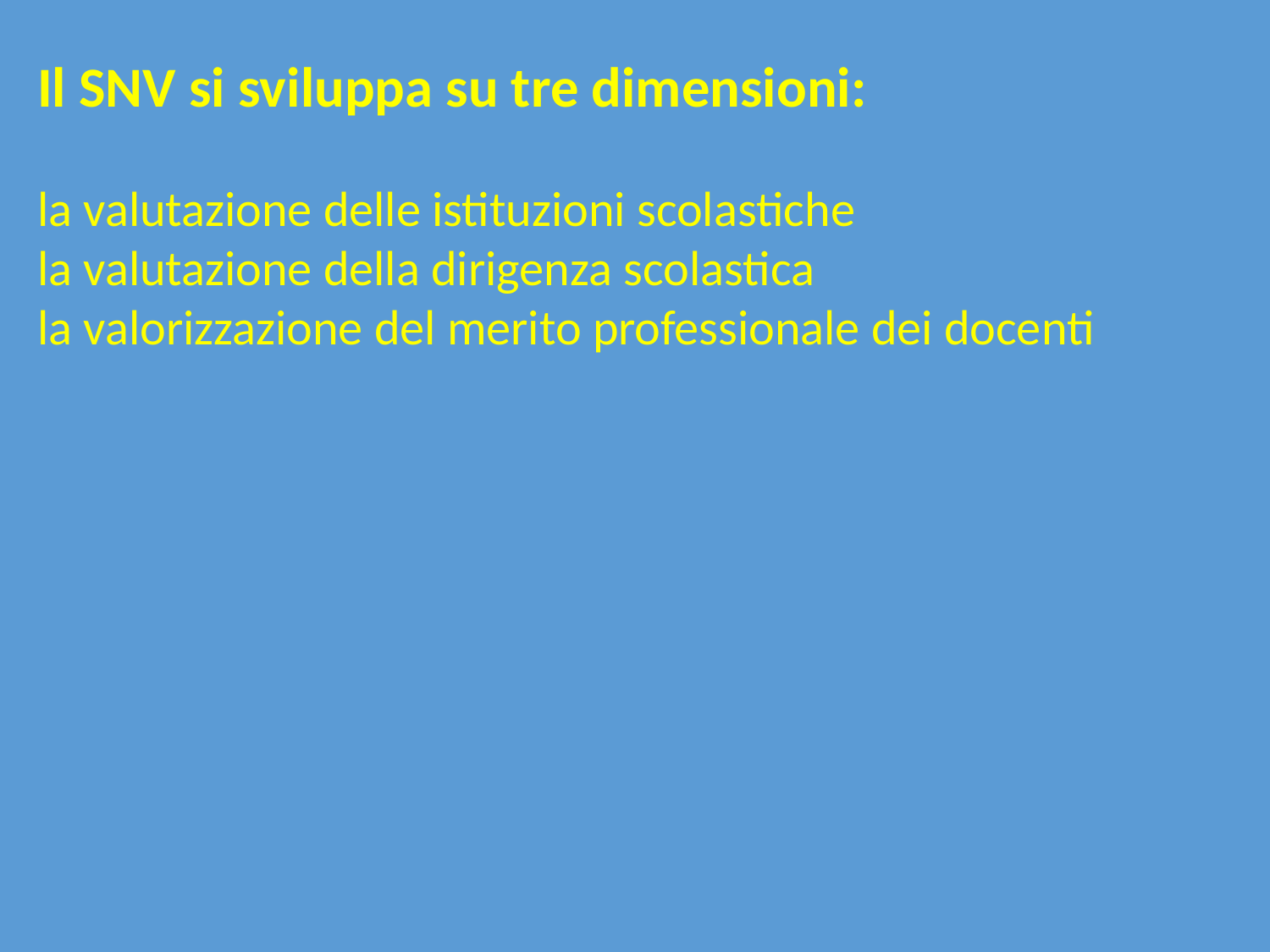

Il SNV si sviluppa su tre dimensioni:

la valutazione delle istituzioni scolastiche
la valutazione della dirigenza scolastica
la valorizzazione del merito professionale dei docenti